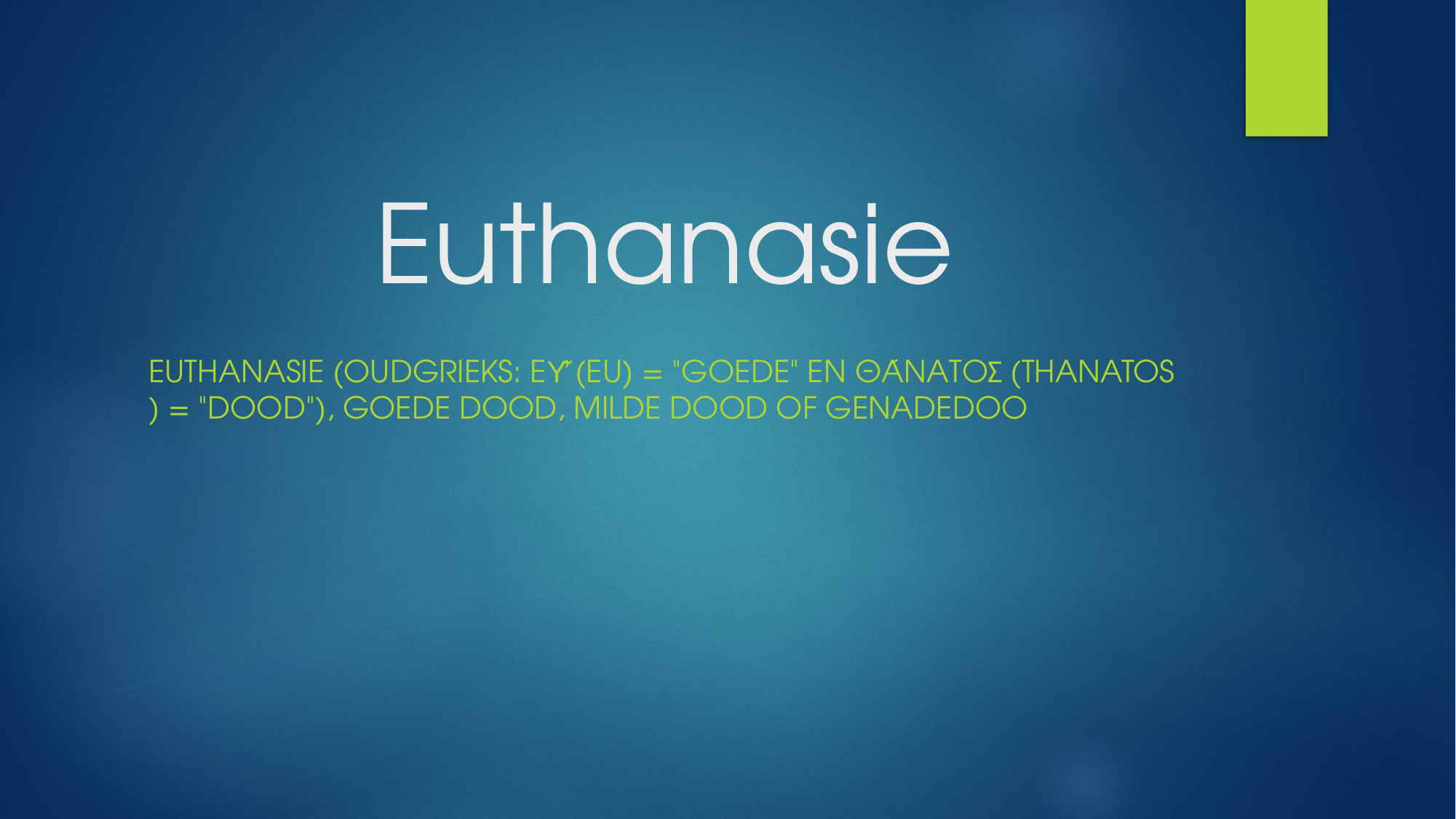

# Euthanasie
Euthanasie (Oudgrieks: εὖ (eu) = "goede" en θάνατος (thanatos) = "dood"), goede dood, milde dood of genadedood.